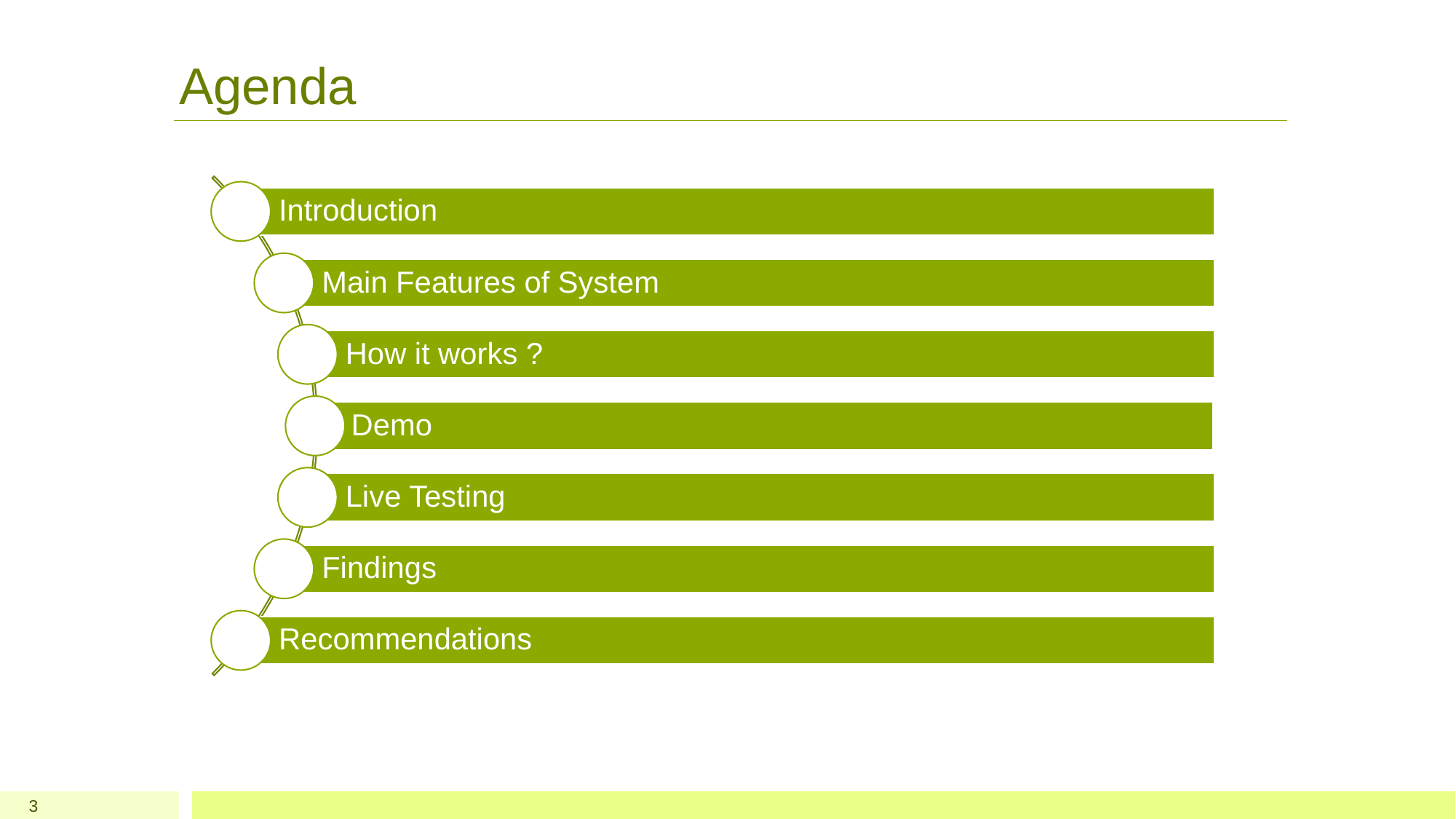

# Agenda
Introduction
Main Features of System
How it works ?
Demo
Live Testing
Findings
Recommendations
3